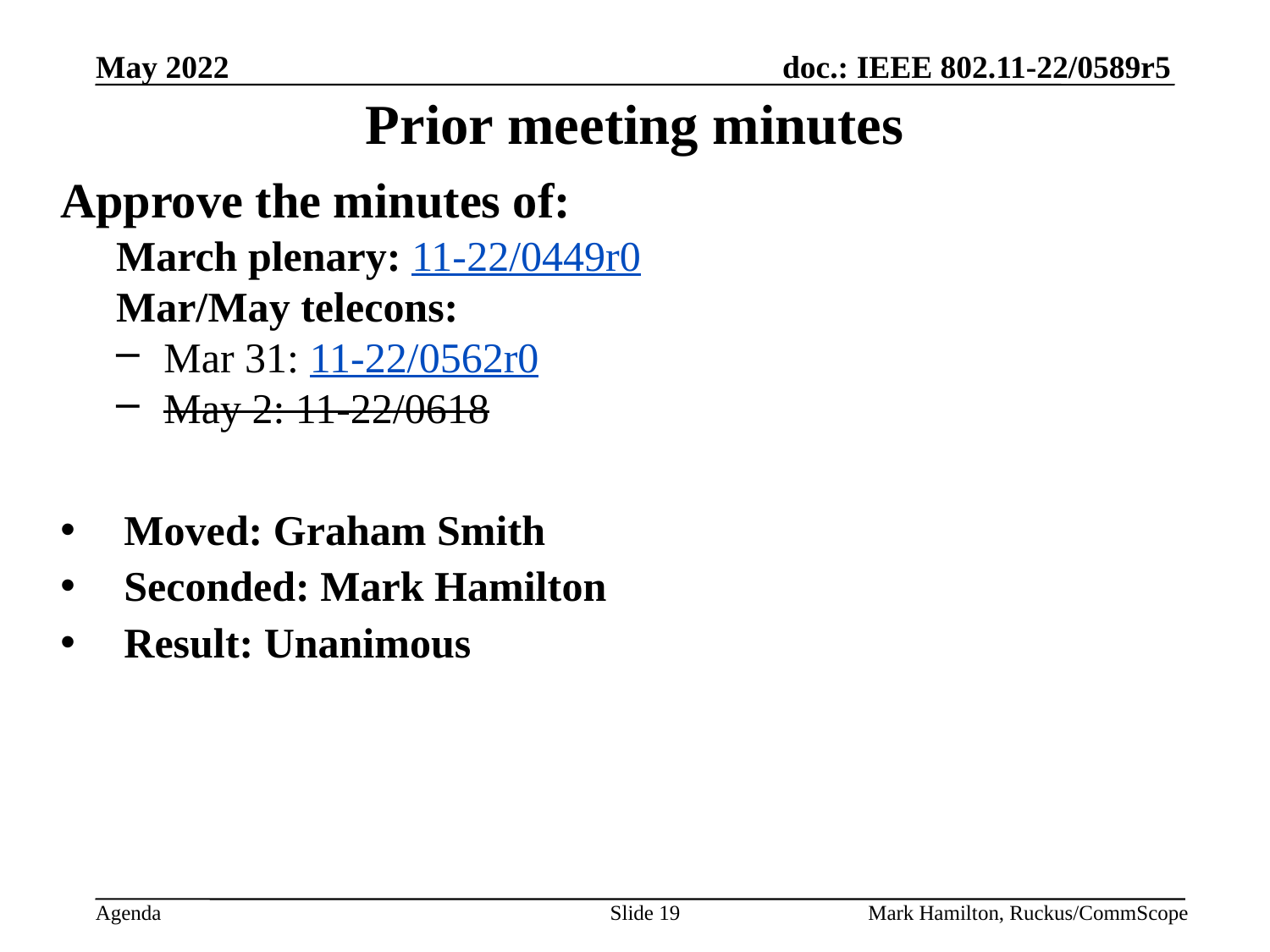

# Prior meeting minutes
Approve the minutes of:
March plenary: 11-22/0449r0
Mar/May telecons:
Mar 31: 11-22/0562r0
May 2: 11-22/0618

Moved: Graham Smith
Seconded: Mark Hamilton
Result: Unanimous